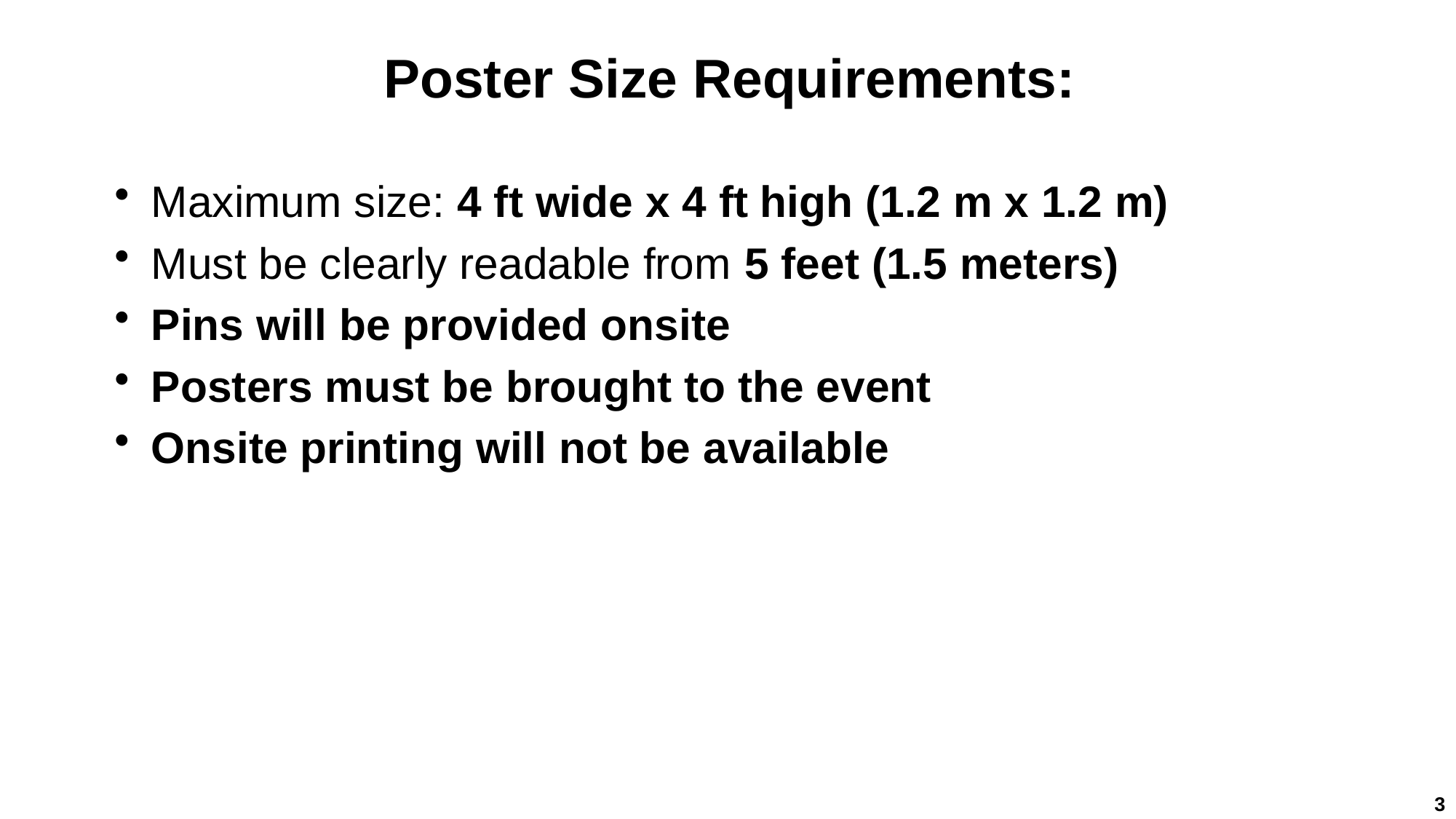

# Poster Size Requirements:
Maximum size: 4 ft wide x 4 ft high (1.2 m x 1.2 m)
Must be clearly readable from 5 feet (1.5 meters)
Pins will be provided onsite
Posters must be brought to the event
Onsite printing will not be available

3